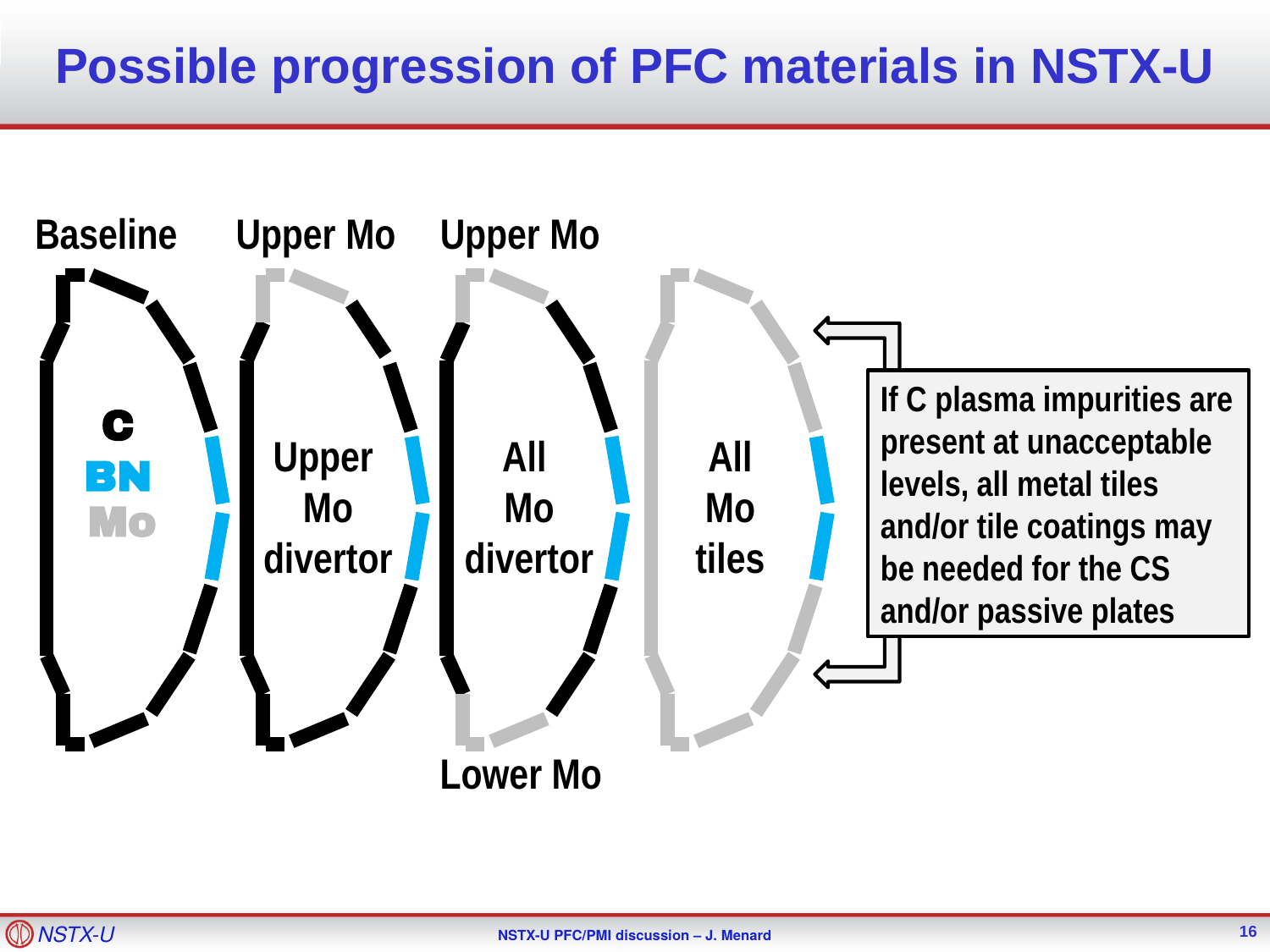

# Possible progression of PFC materials in NSTX-U
Baseline
Upper Mo
Upper Mo

If C plasma impurities are present at unacceptable levels, all metal tiles and/or tile coatings may be needed for the CS and/or passive plates
C
BN
Upper
Mo divertor
All
Mo divertor
All Mo tiles
Mo

Lower Mo
16